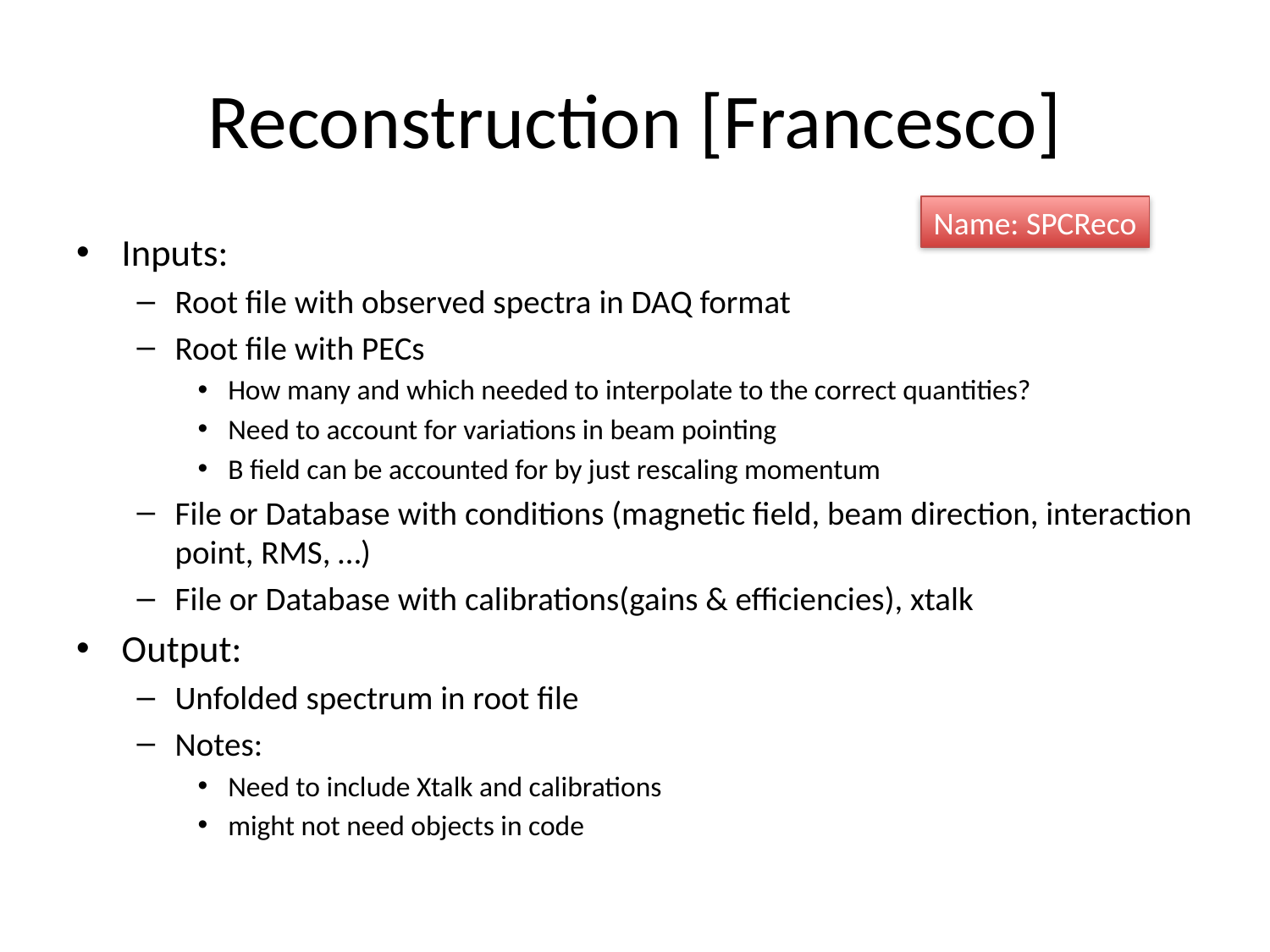

# Reconstruction [Francesco]
Name: SPCReco
Inputs:
Root file with observed spectra in DAQ format
Root file with PECs
How many and which needed to interpolate to the correct quantities?
Need to account for variations in beam pointing
B field can be accounted for by just rescaling momentum
File or Database with conditions (magnetic field, beam direction, interaction point, RMS, …)
File or Database with calibrations(gains & efficiencies), xtalk
Output:
Unfolded spectrum in root file
Notes:
Need to include Xtalk and calibrations
might not need objects in code